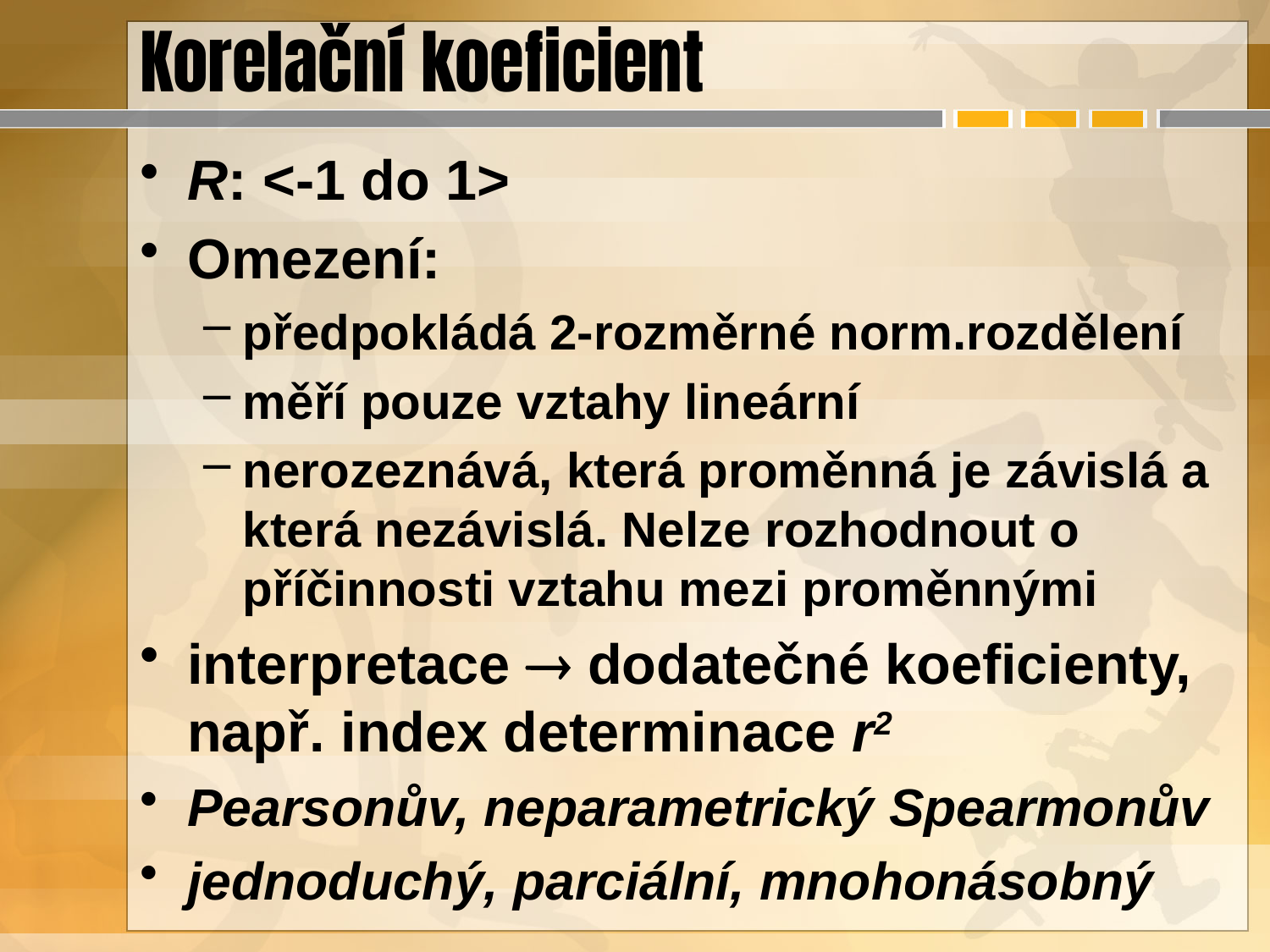

# Korelační koeficient
R: <-1 do 1>
Omezení:
předpokládá 2-rozměrné norm.rozdělení
měří pouze vztahy lineární
nerozeznává, která proměnná je závislá a která nezávislá. Nelze rozhodnout o příčinnosti vztahu mezi proměnnými
interpretace → dodatečné koeficienty, např. index determinace r2
Pearsonův, neparametrický Spearmonův
jednoduchý, parciální, mnohonásobný